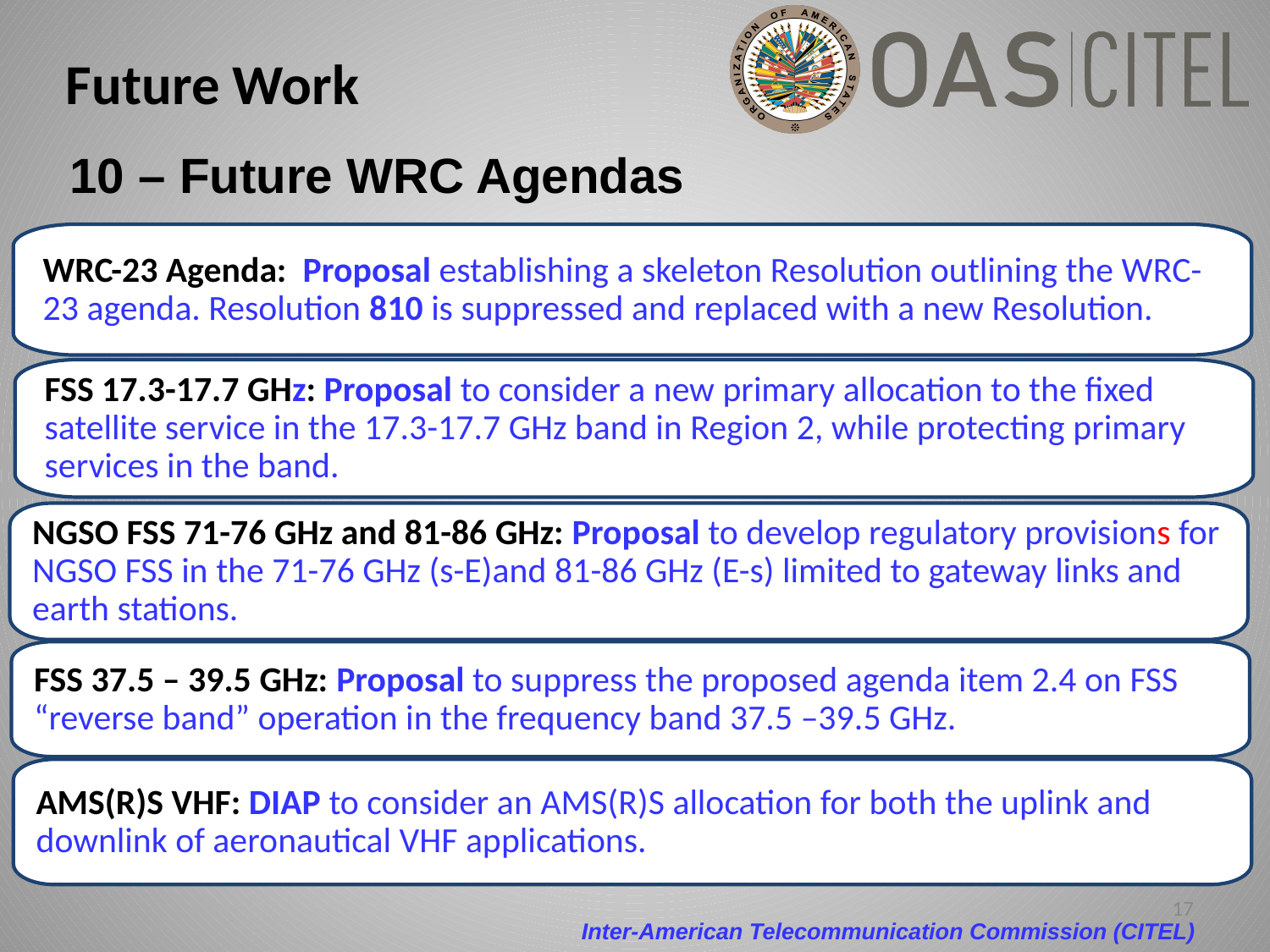

Future Work
10 – Future WRC Agendas
WRC-23 Agenda:  Proposal establishing a skeleton Resolution outlining the WRC-23 agenda. Resolution 810 is suppressed and replaced with a new Resolution.
NGSO FSS 71-76 GHz and 81-86 GHz: Proposal to develop regulatory provisions for NGSO FSS in the 71-76 GHz (s-E)and 81-86 GHz (E-s) limited to gateway links and earth stations.
FSS 17.3-17.7 GHz: Proposal to consider a new primary allocation to the fixed satellite service in the 17.3-17.7 GHz band in Region 2, while protecting primary services in the band.
FSS 37.5 – 39.5 GHz: Proposal to suppress the proposed agenda item 2.4 on FSS “reverse band” operation in the frequency band 37.5 –39.5 GHz.
AMS(R)S VHF: DIAP to consider an AMS(R)S allocation for both the uplink and downlink of aeronautical VHF applications.
17